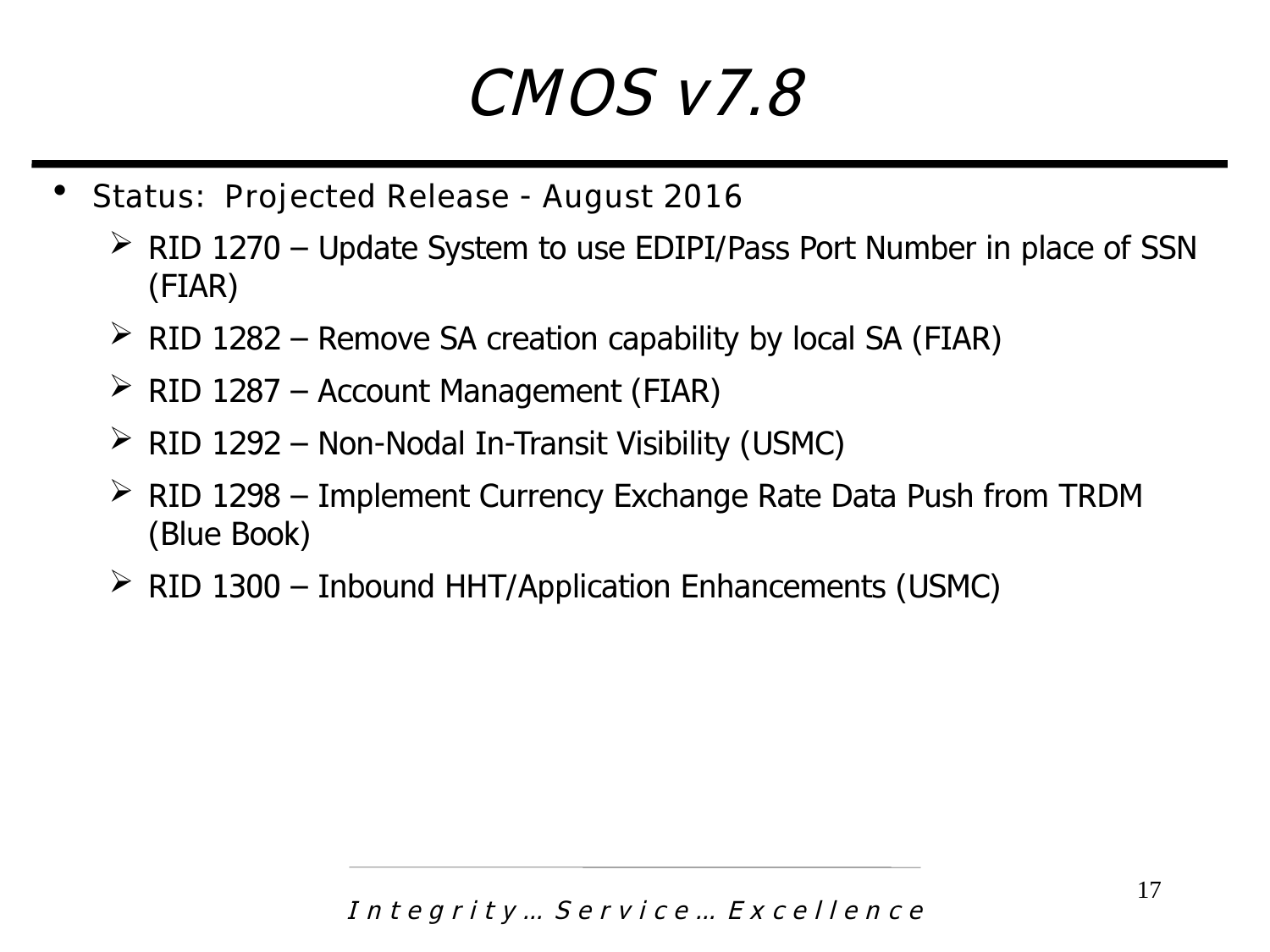

# CMOS v7.8
Status:  Projected Release - August 2016
RID 1270 – Update System to use EDIPI/Pass Port Number in place of SSN (FIAR)
RID 1282 – Remove SA creation capability by local SA (FIAR)
RID 1287 – Account Management (FIAR)
RID 1292 – Non-Nodal In-Transit Visibility (USMC)
RID 1298 – Implement Currency Exchange Rate Data Push from TRDM (Blue Book)
RID 1300 – Inbound HHT/Application Enhancements (USMC)
17